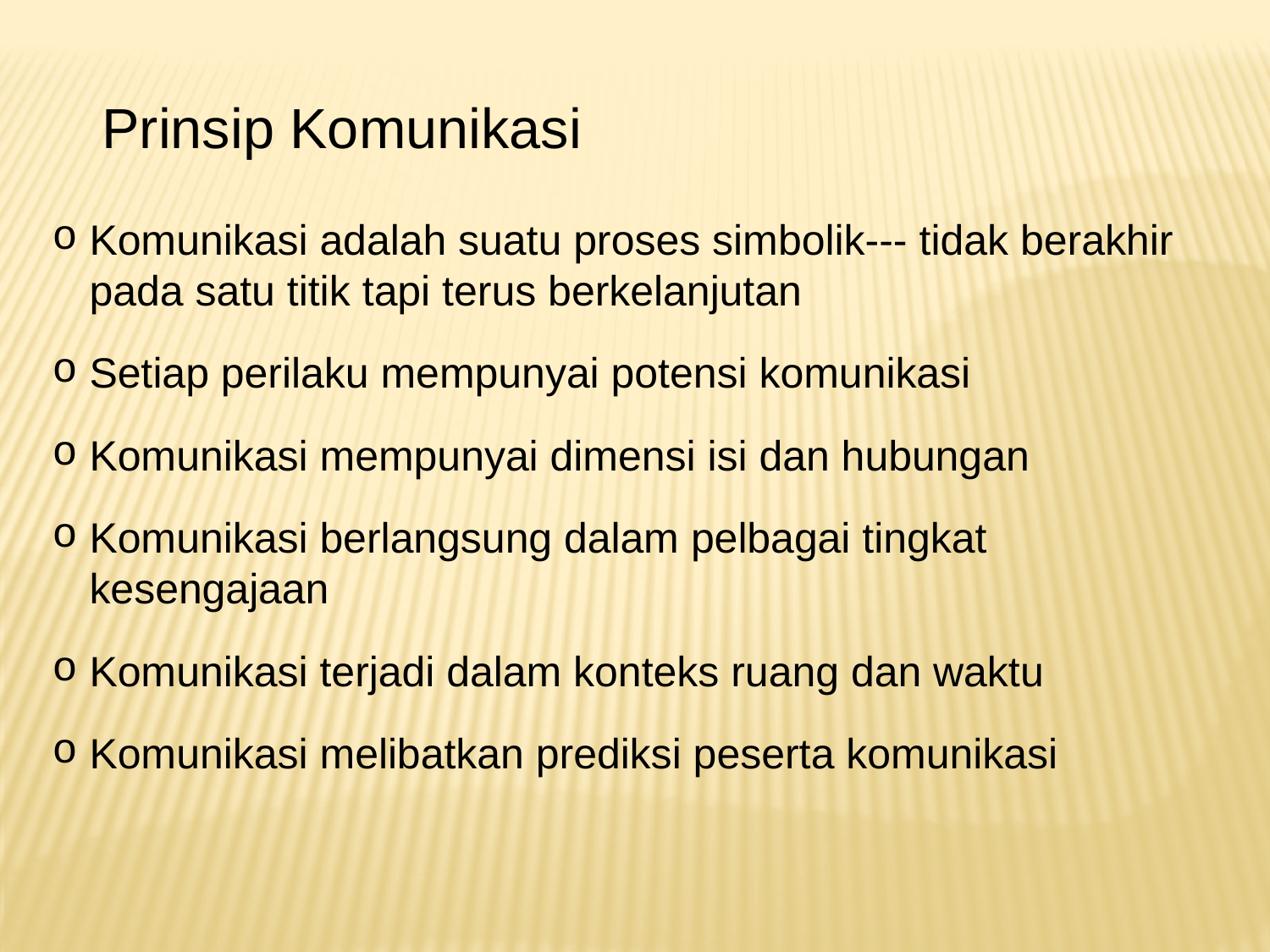

Prinsip Komunikasi
Komunikasi adalah suatu proses simbolik--- tidak berakhir pada satu titik tapi terus berkelanjutan
Setiap perilaku mempunyai potensi komunikasi
Komunikasi mempunyai dimensi isi dan hubungan
Komunikasi berlangsung dalam pelbagai tingkat kesengajaan
Komunikasi terjadi dalam konteks ruang dan waktu
Komunikasi melibatkan prediksi peserta komunikasi